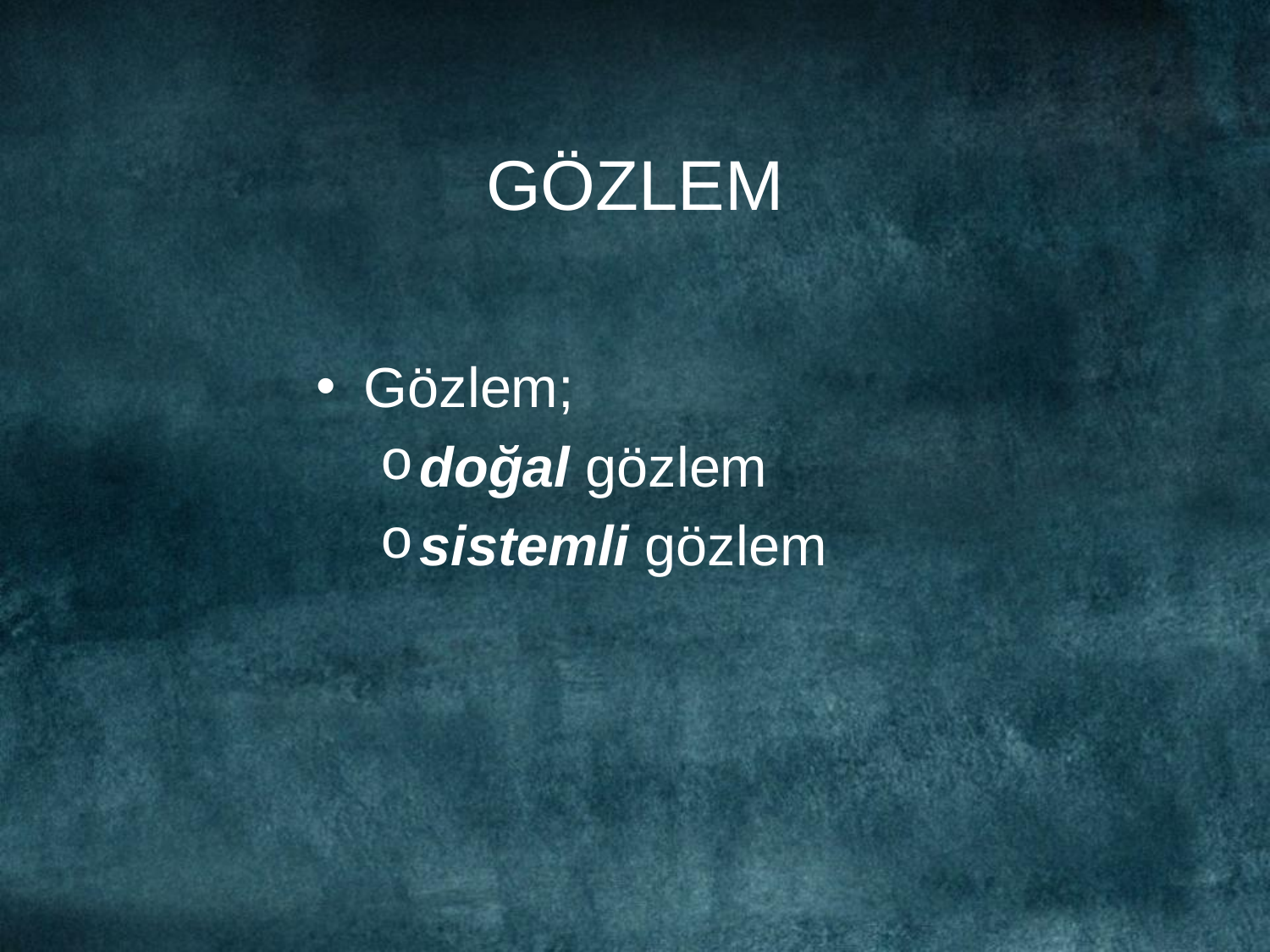

# GÖZLEM
Gözlem;
doğal gözlem
sistemli gözlem